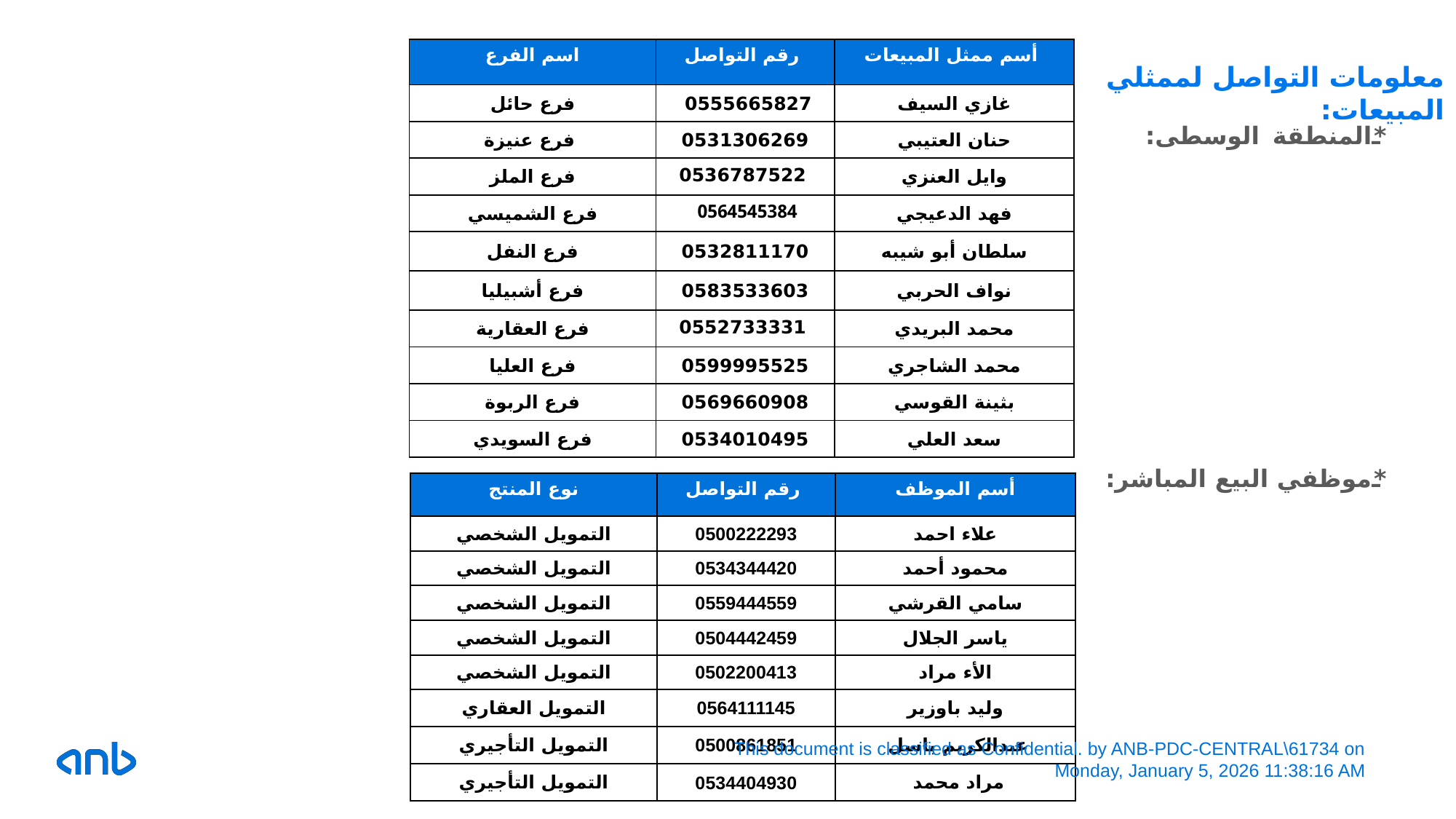

| اسم الفرع | رقم التواصل | أسم ممثل المبيعات |
| --- | --- | --- |
| فرع حائل | 0555665827 | غازي السيف |
| فرع عنيزة | 0531306269 | حنان العتيبي |
| فرع الملز | 0536787522 | وايل العنزي |
| فرع الشميسي | 0564545384 | فهد الدعيجي |
| فرع النفل | 0532811170 | سلطان أبو شيبه |
| فرع أشبيليا | 0583533603 | نواف الحربي |
| فرع العقارية | 0552733331 | محمد البريدي |
| فرع العليا | 0599995525 | محمد الشاجري |
| فرع الربوة | 0569660908 | بثينة القوسي |
| فرع السويدي | 0534010495 | سعد العلي |
معلومات التواصل لممثلي المبيعات:
*المنطقة الوسطى:
*موظفي البيع المباشر:
| نوع المنتج | رقم التواصل | أسم الموظف |
| --- | --- | --- |
| التمويل الشخصي | 0500222293 | علاء احمد |
| التمويل الشخصي | 0534344420 | محمود أحمد |
| التمويل الشخصي | 0559444559 | سامي القرشي |
| التمويل الشخصي | 0504442459 | ياسر الجلال |
| التمويل الشخصي | 0502200413 | الأء مراد |
| التمويل العقاري | 0564111145 | وليد باوزير |
| التمويل التأجيري | 0500861851 | عبدالكريم باسل |
| التمويل التأجيري | 0534404930 | مراد محمد |
This document is classified as Confidential. by ANB-PDC-CENTRAL\61734 on Monday, January 5, 2026 11:38:16 AM